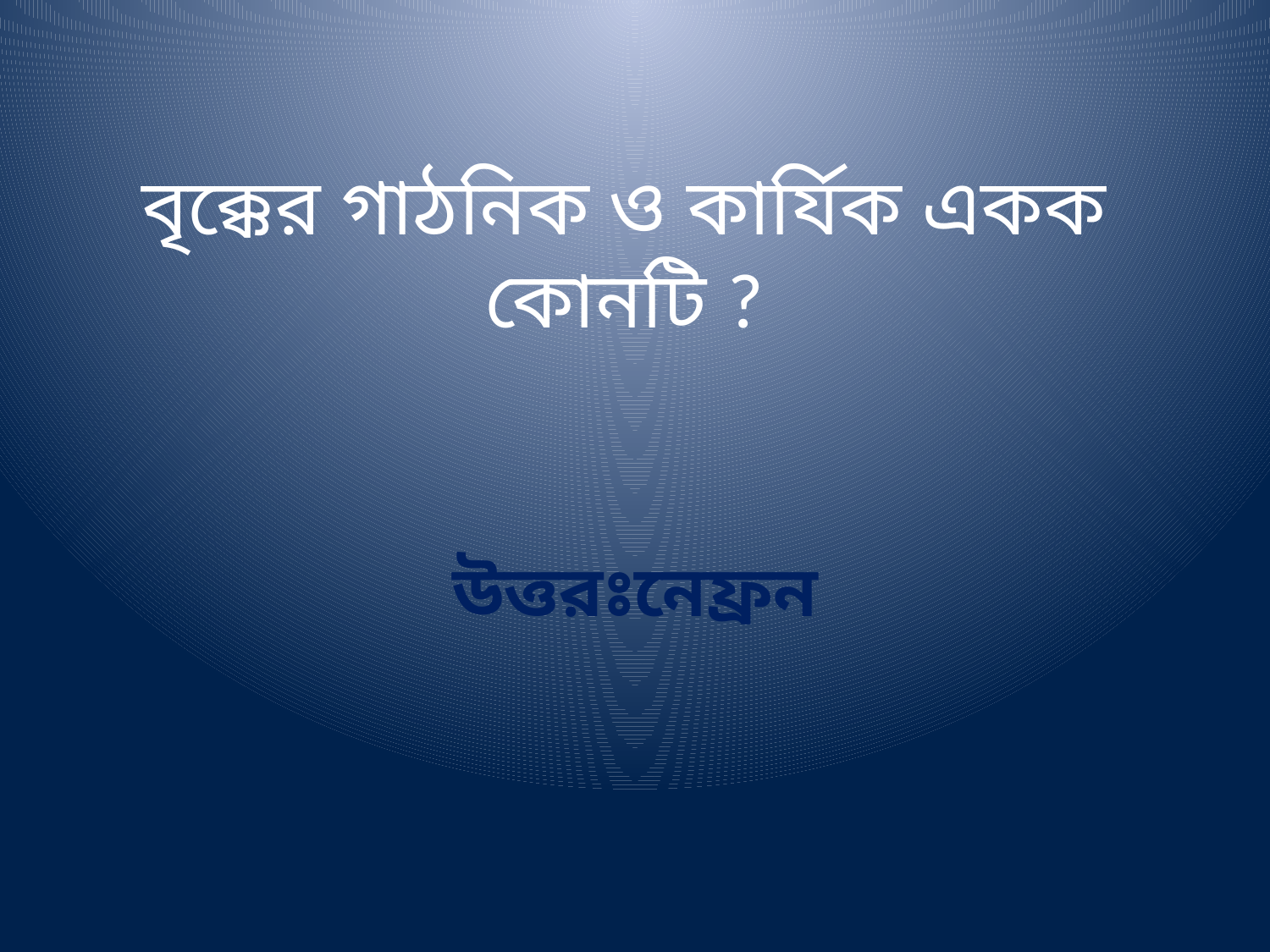

# বৃক্কের গাঠনিক ও কার্যিক একক কোনটি ?
উত্তরঃনেফ্রন